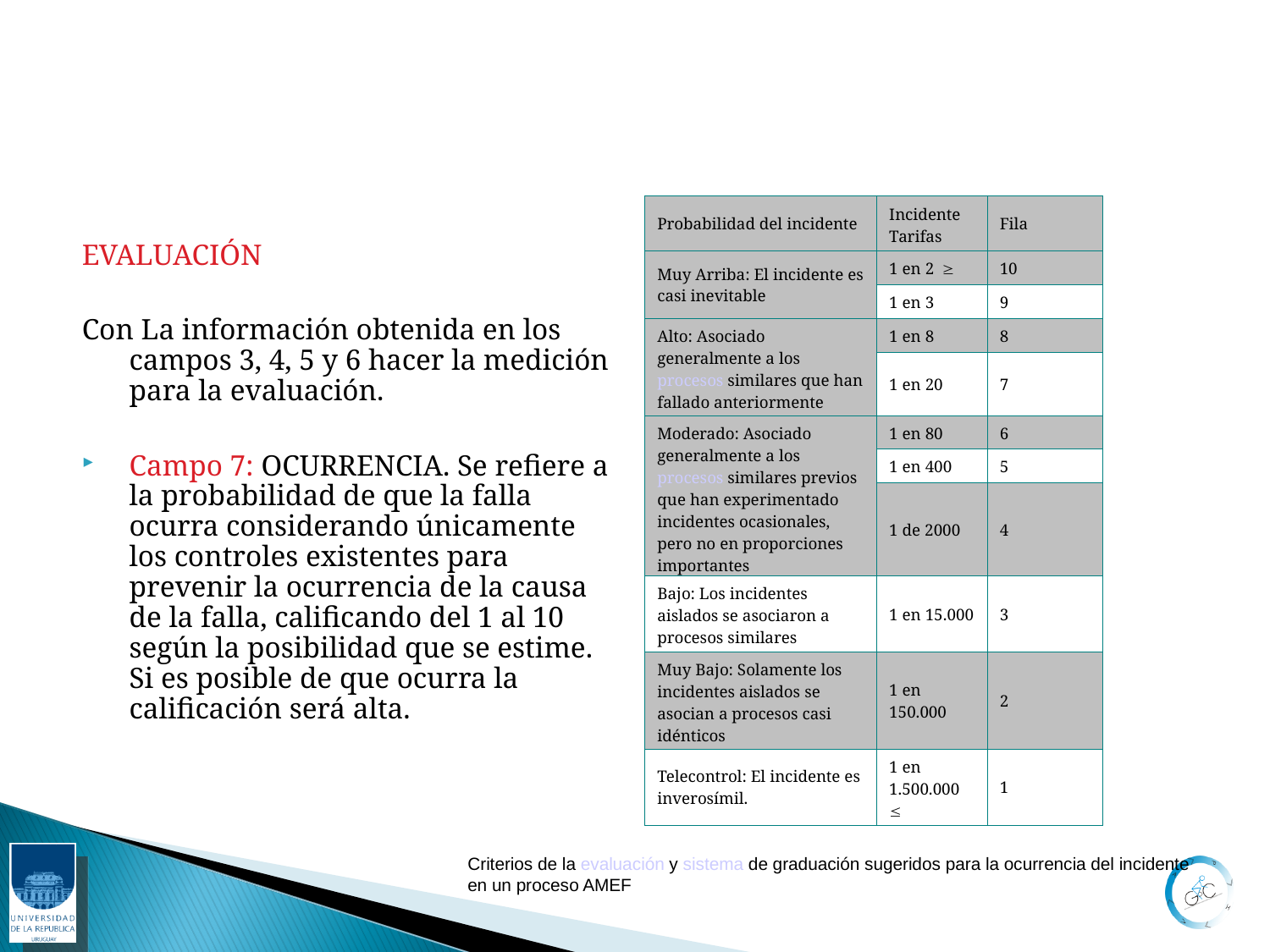

| Probabilidad del incidente | Incidente Tarifas | Fila |
| --- | --- | --- |
| Muy Arriba: El incidente es casi inevitable | 1 en 2 ≥ | 10 |
|  | 1 en 3 | 9 |
| Alto: Asociado generalmente a los procesos similares que han fallado anteriormente | 1 en 8 | 8 |
|  | 1 en 20 | 7 |
| Moderado: Asociado generalmente a los procesos similares previos que han experimentado incidentes ocasionales, pero no en proporciones importantes | 1 en 80 | 6 |
|  | 1 en 400 | 5 |
|  | 1 de 2000 | 4 |
| Bajo: Los incidentes aislados se asociaron a procesos similares | 1 en 15.000 | 3 |
| Muy Bajo: Solamente los incidentes aislados se asocian a procesos casi idénticos | 1 en 150.000 | 2 |
| Telecontrol: El incidente es inverosímil. | 1 en 1.500.000 ≤ | 1 |
# EVALUACIÓN

Con La información obtenida en los campos 3, 4, 5 y 6 hacer la medición para la evaluación.

Campo 7: OCURRENCIA. Se refiere a la probabilidad de que la falla ocurra considerando únicamente los controles existentes para prevenir la ocurrencia de la causa de la falla, calificando del 1 al 10 según la posibilidad que se estime. Si es posible de que ocurra la calificación será alta.

Criterios de la evaluación y sistema de graduación sugeridos para la ocurrencia del incidente en un proceso AMEF